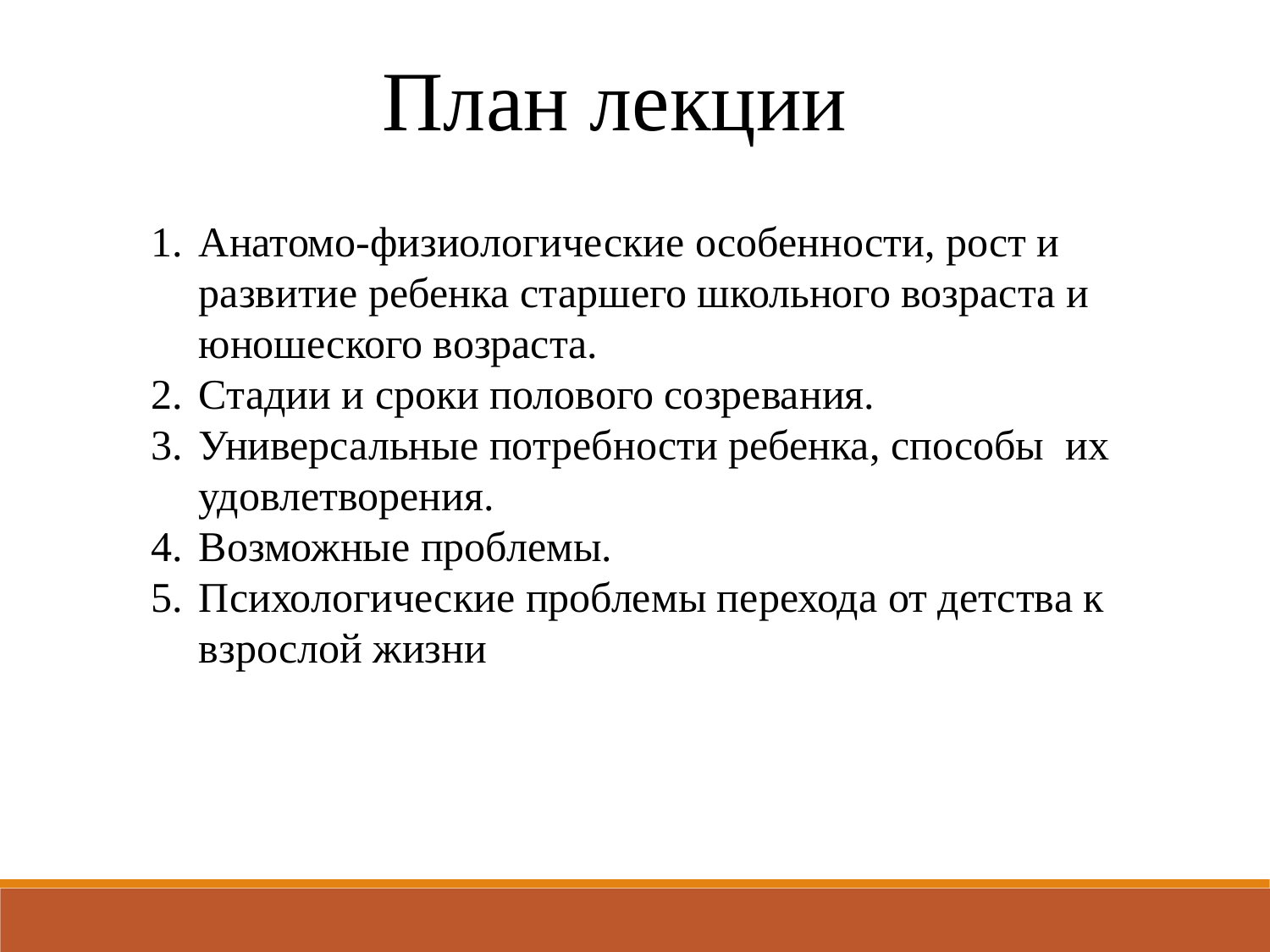

План лекции
Анатомо-физиологические особенности, рост и развитие ребенка старшего школьного возраста и  юношеского возраста.
Стадии и сроки полового созревания.
Универсальные потребности ребенка, способы  их удовлетворения.
Возможные проблемы.
Психологические проблемы перехода от детства к взрослой жизни